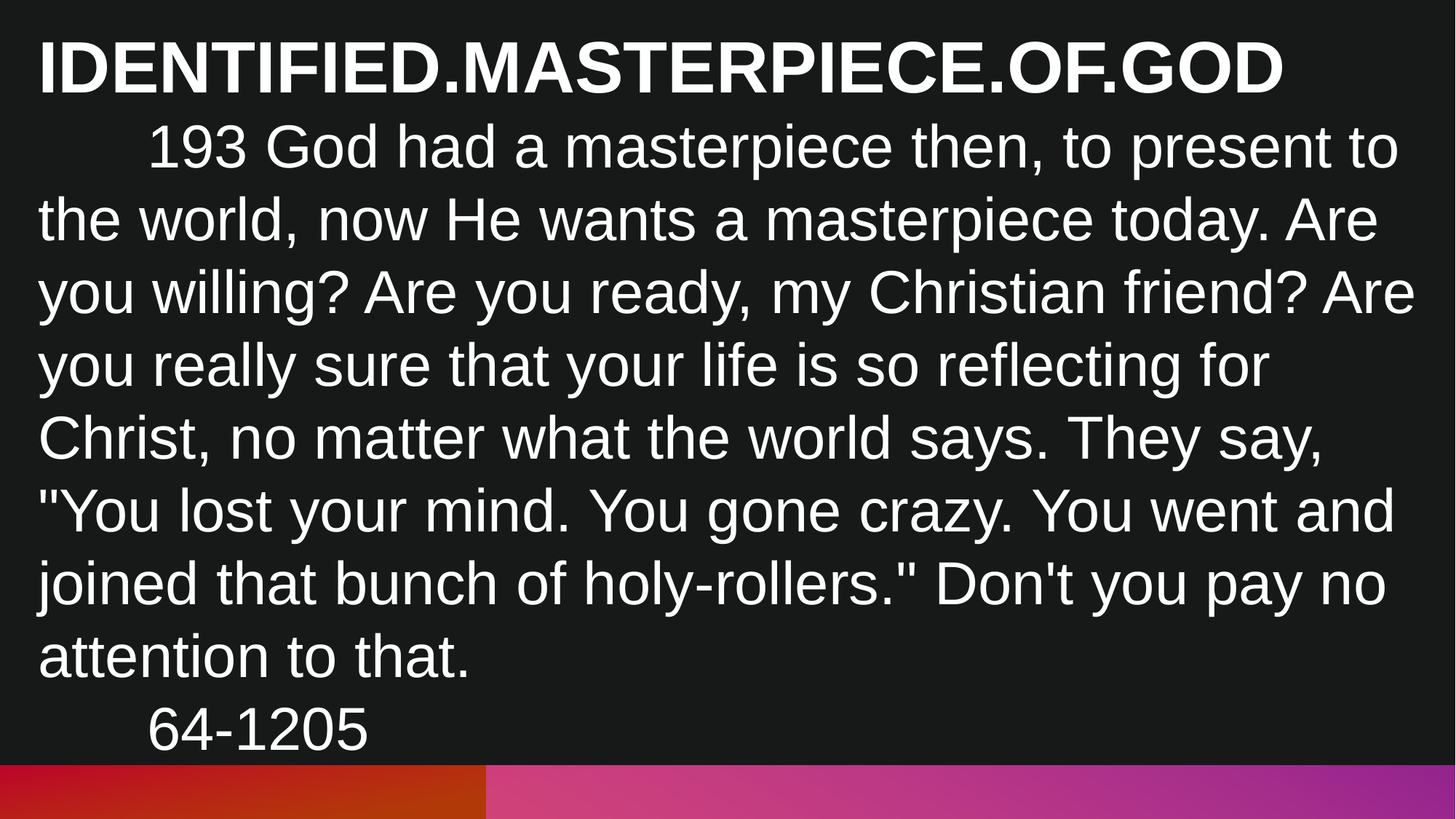

IDENTIFIED.MASTERPIECE.OF.GOD
	193 God had a masterpiece then, to present to the world, now He wants a masterpiece today. Are you willing? Are you ready, my Christian friend? Are you really sure that your life is so reflecting for Christ, no matter what the world says. They say, "You lost your mind. You gone crazy. You went and joined that bunch of holy-rollers." Don't you pay no attention to that. 									64-1205